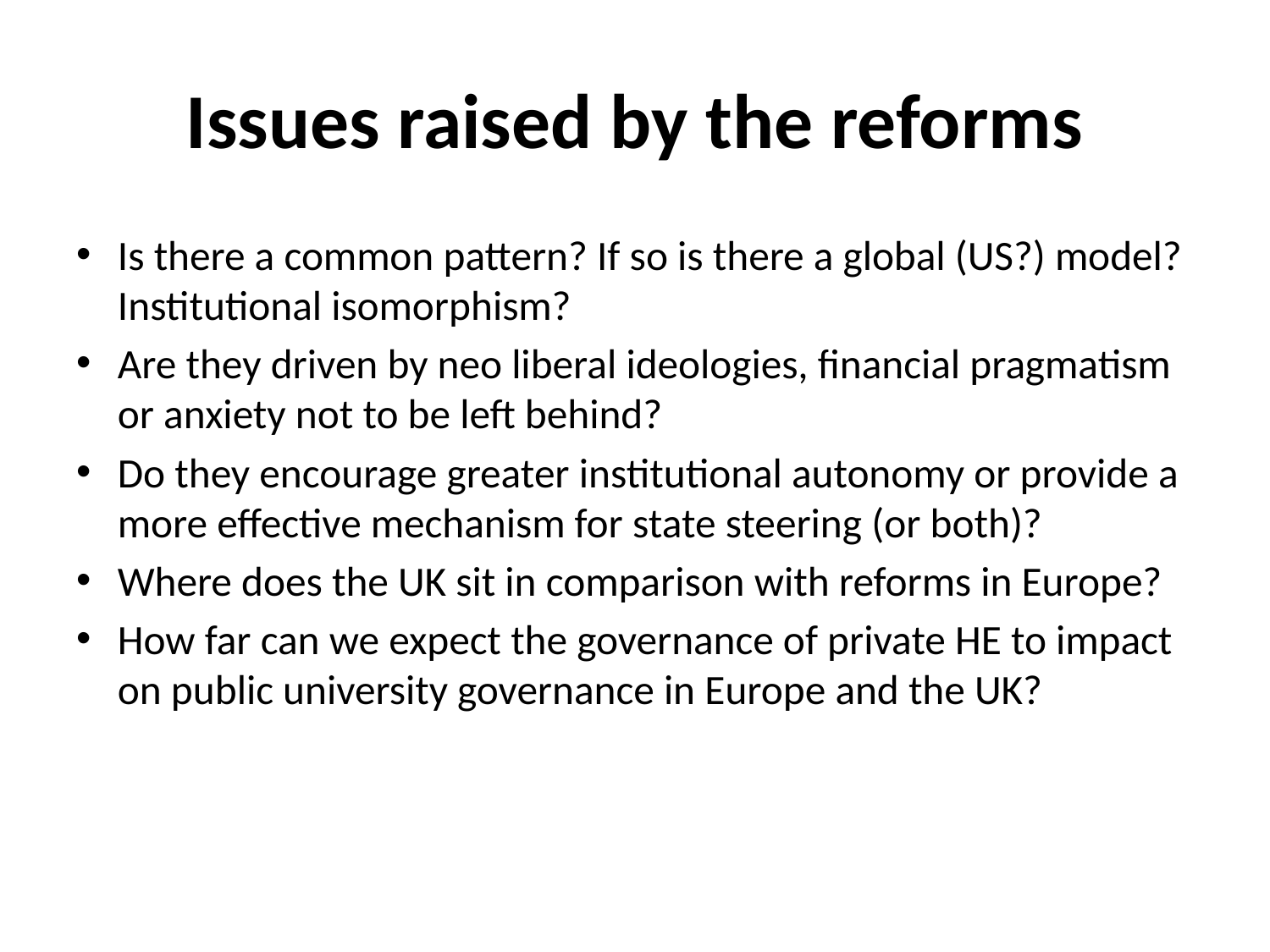

# Issues raised by the reforms
Is there a common pattern? If so is there a global (US?) model? Institutional isomorphism?
Are they driven by neo liberal ideologies, financial pragmatism or anxiety not to be left behind?
Do they encourage greater institutional autonomy or provide a more effective mechanism for state steering (or both)?
Where does the UK sit in comparison with reforms in Europe?
How far can we expect the governance of private HE to impact on public university governance in Europe and the UK?